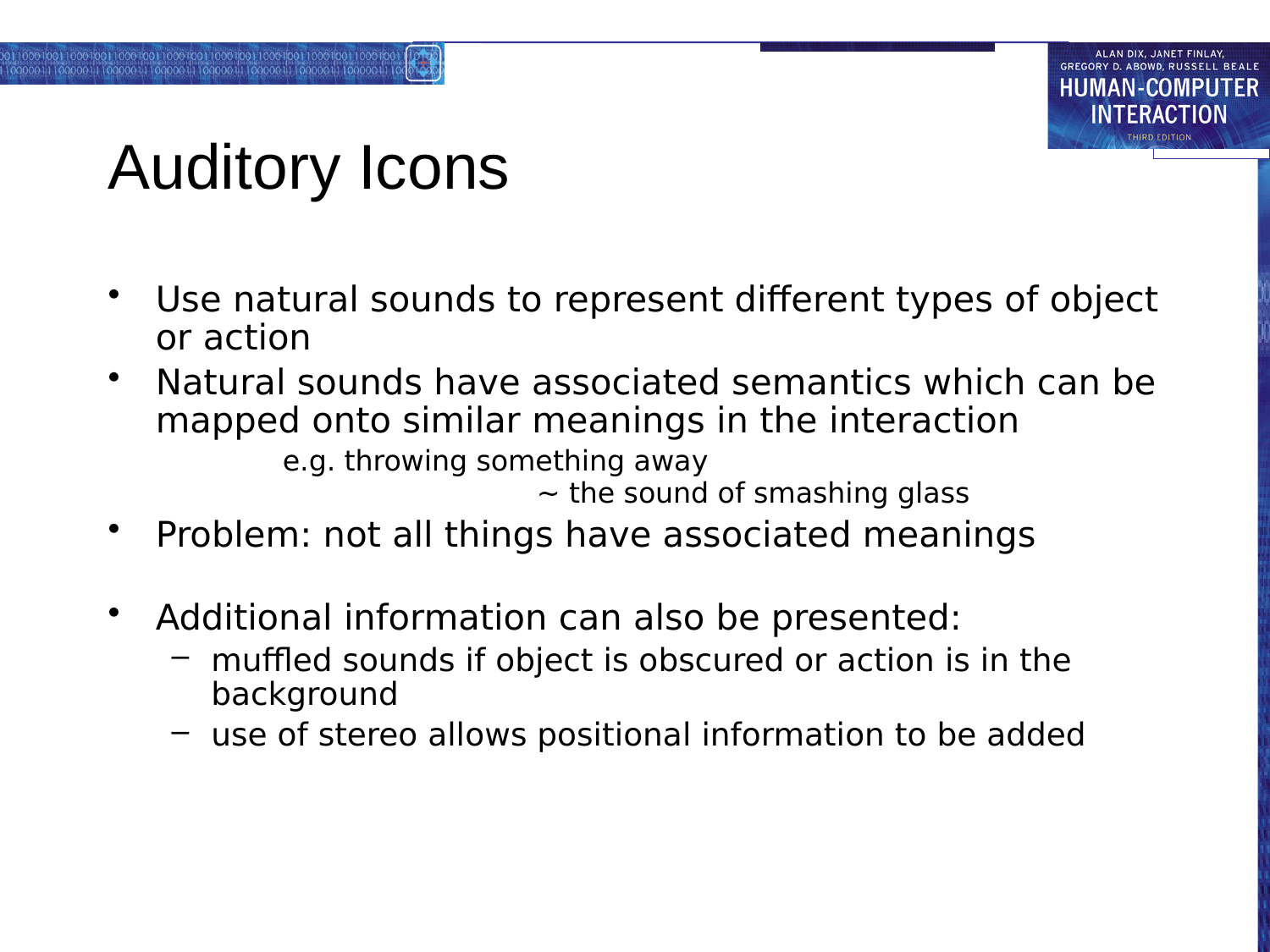

# Auditory Icons
Use natural sounds to represent different types of object or action
Natural sounds have associated semantics which can be mapped onto similar meanings in the interaction
	e.g. throwing something away
			~ the sound of smashing glass
Problem: not all things have associated meanings
Additional information can also be presented:
muffled sounds if object is obscured or action is in the background
use of stereo allows positional information to be added